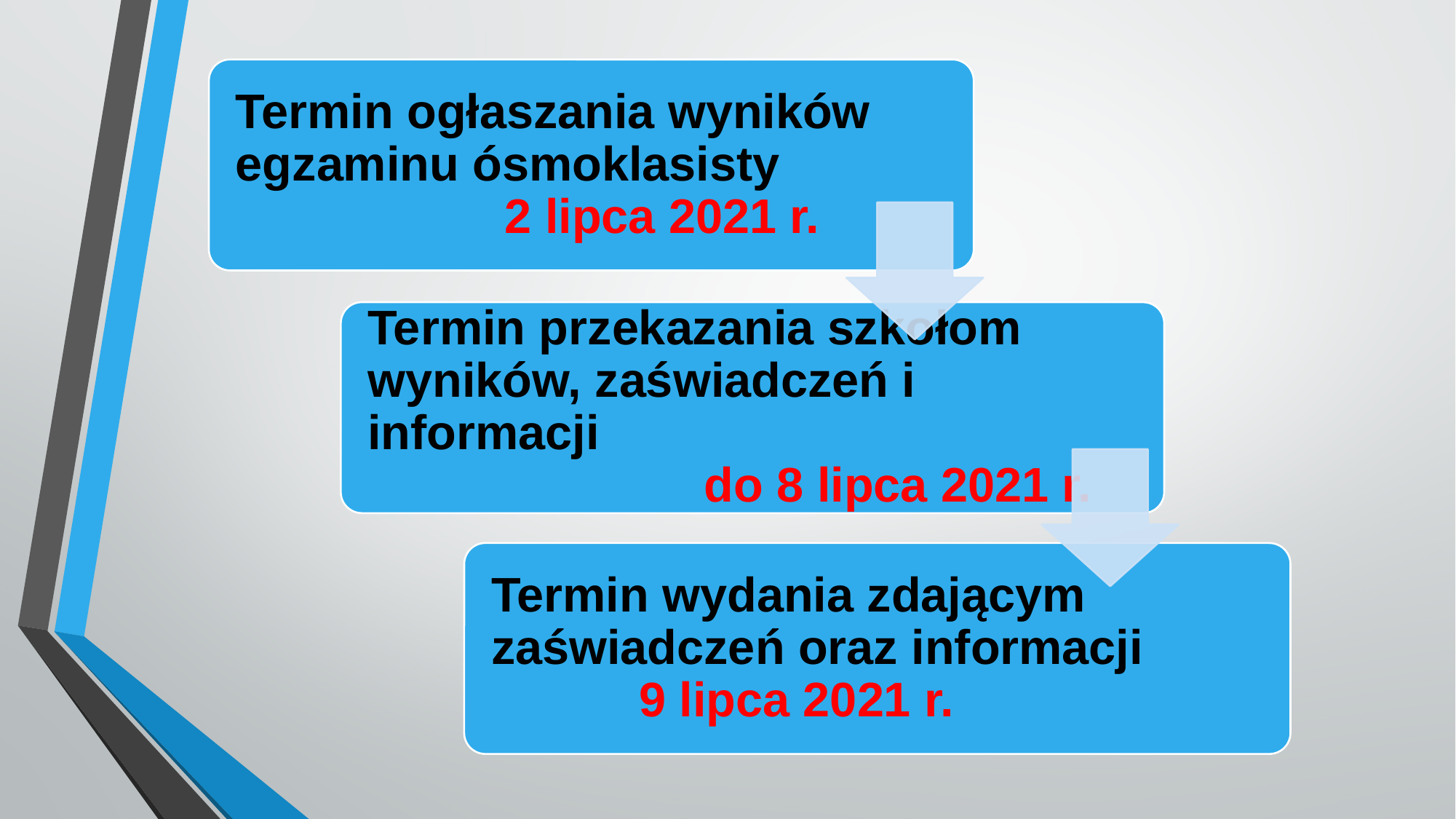

Termin ogłaszania wyników egzaminu ósmoklasisty                                 2 lipca 2021 r.
Termin przekazania szkołom wyników, zaświadczeń i informacji                                                                  do 8 lipca 2021 r.
Termin wydania zdającym zaświadczeń oraz informacji                     9 lipca 2021 r.